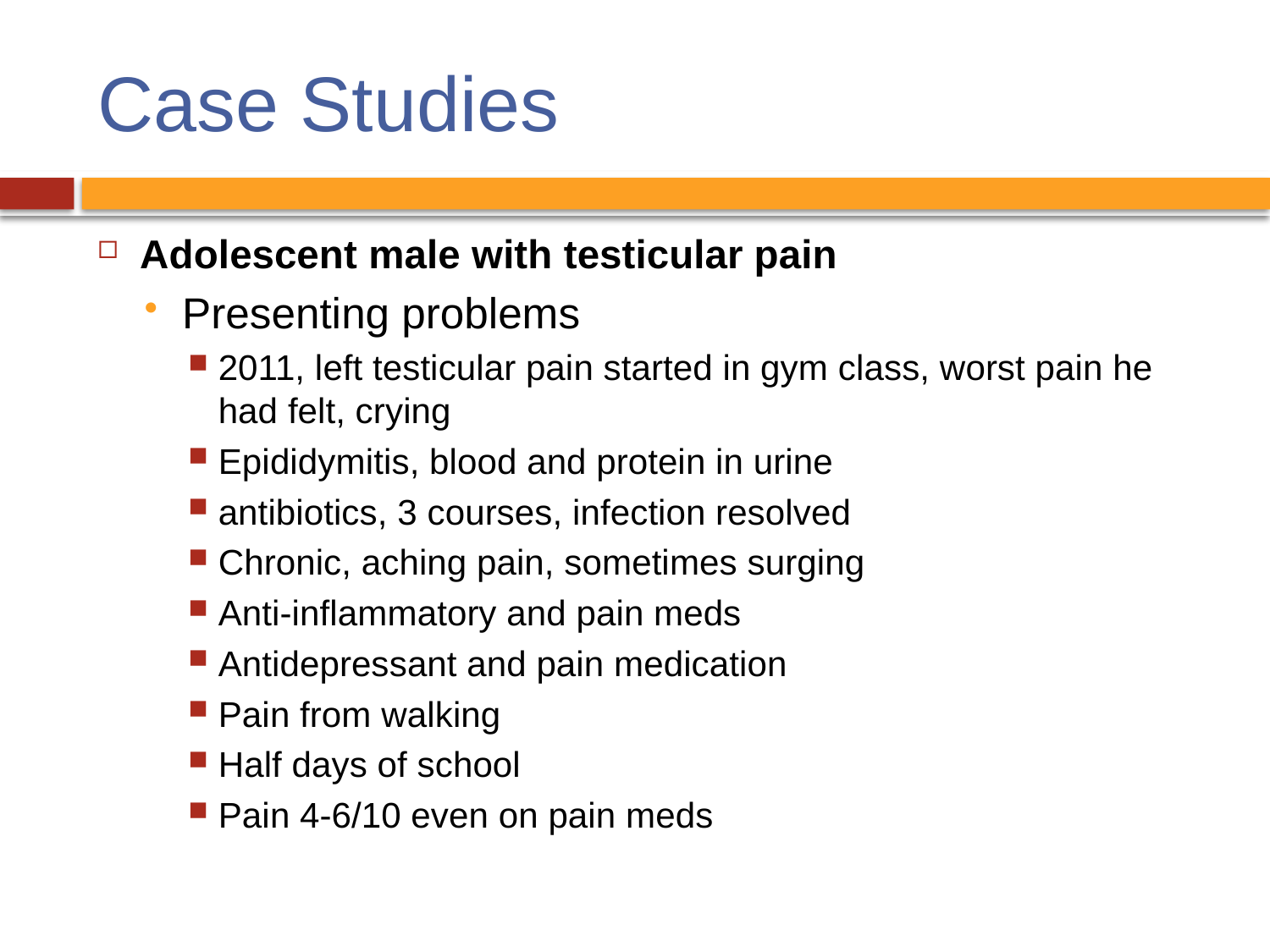

# Case Studies
Adolescent male with testicular pain
Presenting problems
2011, left testicular pain started in gym class, worst pain he had felt, crying
Epididymitis, blood and protein in urine
antibiotics, 3 courses, infection resolved
Chronic, aching pain, sometimes surging
Anti-inflammatory and pain meds
Antidepressant and pain medication
Pain from walking
Half days of school
Pain 4-6/10 even on pain meds